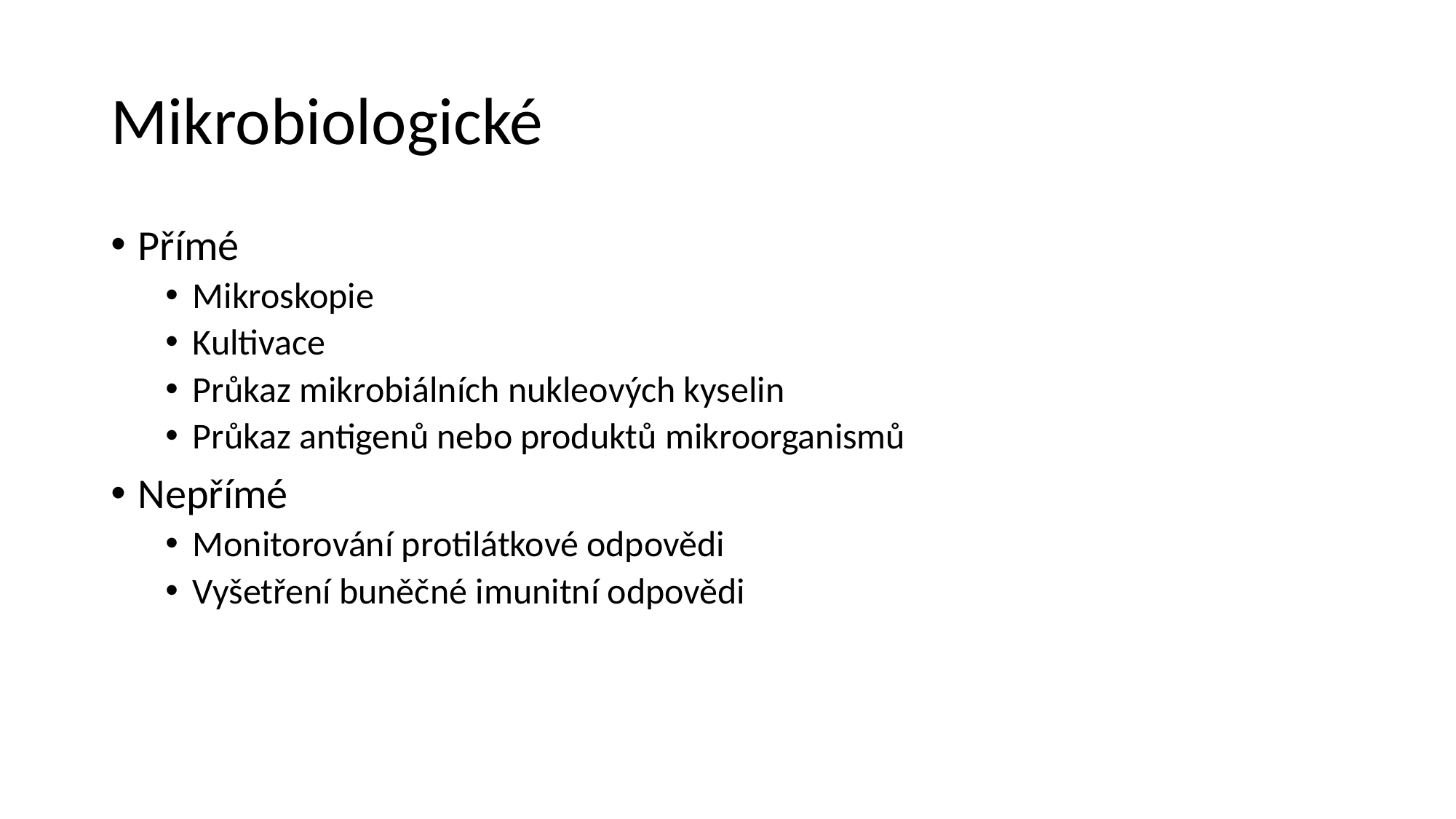

# Mikrobiologické
Přímé
Mikroskopie
Kultivace
Průkaz mikrobiálních nukleových kyselin
Průkaz antigenů nebo produktů mikroorganismů
Nepřímé
Monitorování protilátkové odpovědi
Vyšetření buněčné imunitní odpovědi